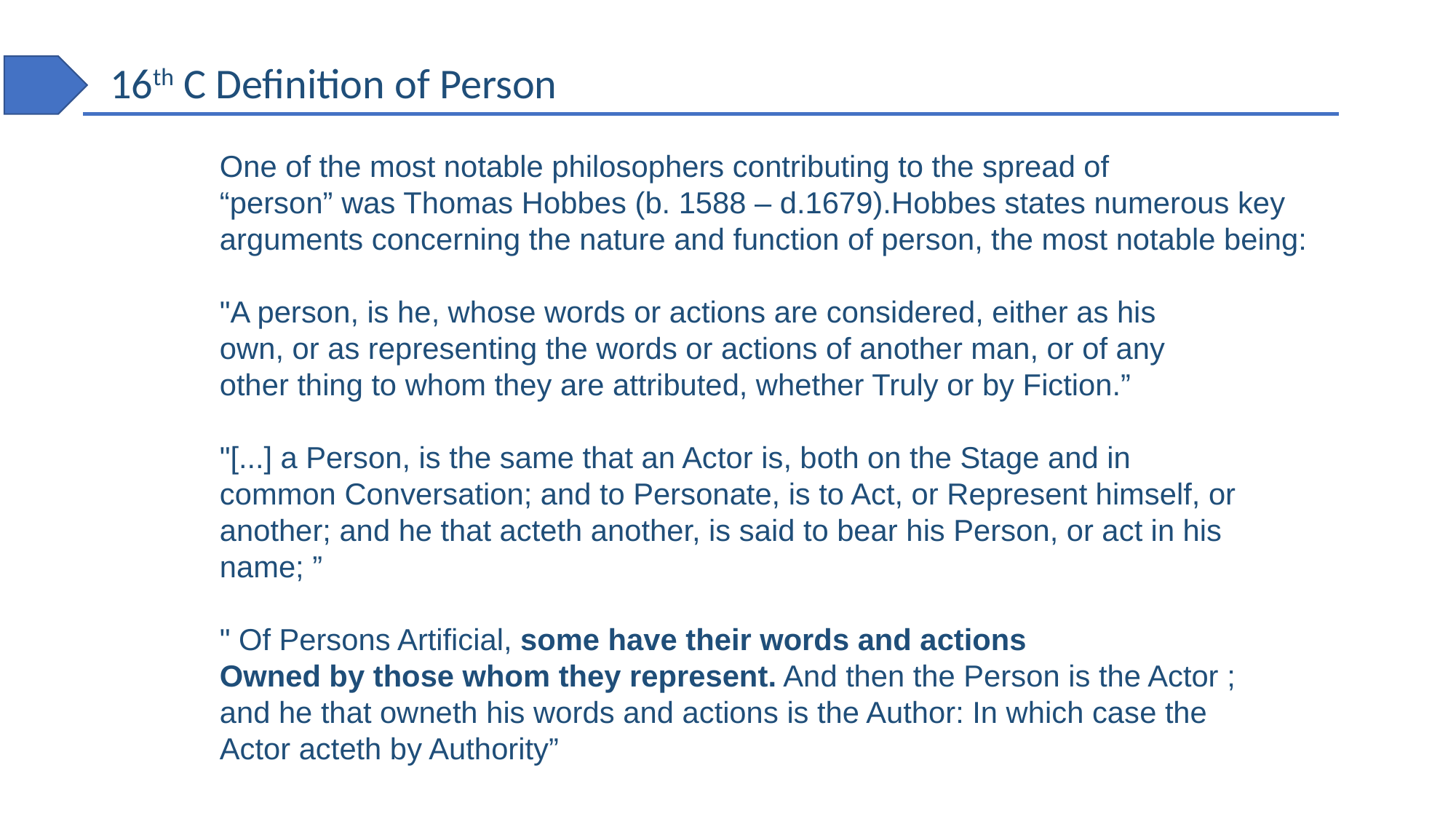

# 16th C Definition of Person
One of the most notable philosophers contributing to the spread of
“person” was Thomas Hobbes (b. 1588 – d.1679).Hobbes states numerous key arguments concerning the nature and function of person, the most notable being:

"A person, is he, whose words or actions are considered, either as his
own, or as representing the words or actions of another man, or of any
other thing to whom they are attributed, whether Truly or by Fiction.”

"[...] a Person, is the same that an Actor is, both on the Stage and in
common Conversation; and to Personate, is to Act, or Represent himself, or
another; and he that acteth another, is said to bear his Person, or act in his
name; ”

" Of Persons Artificial, some have their words and actions
Owned by those whom they represent. And then the Person is the Actor ;
and he that owneth his words and actions is the Author: In which case the
Actor acteth by Authority”